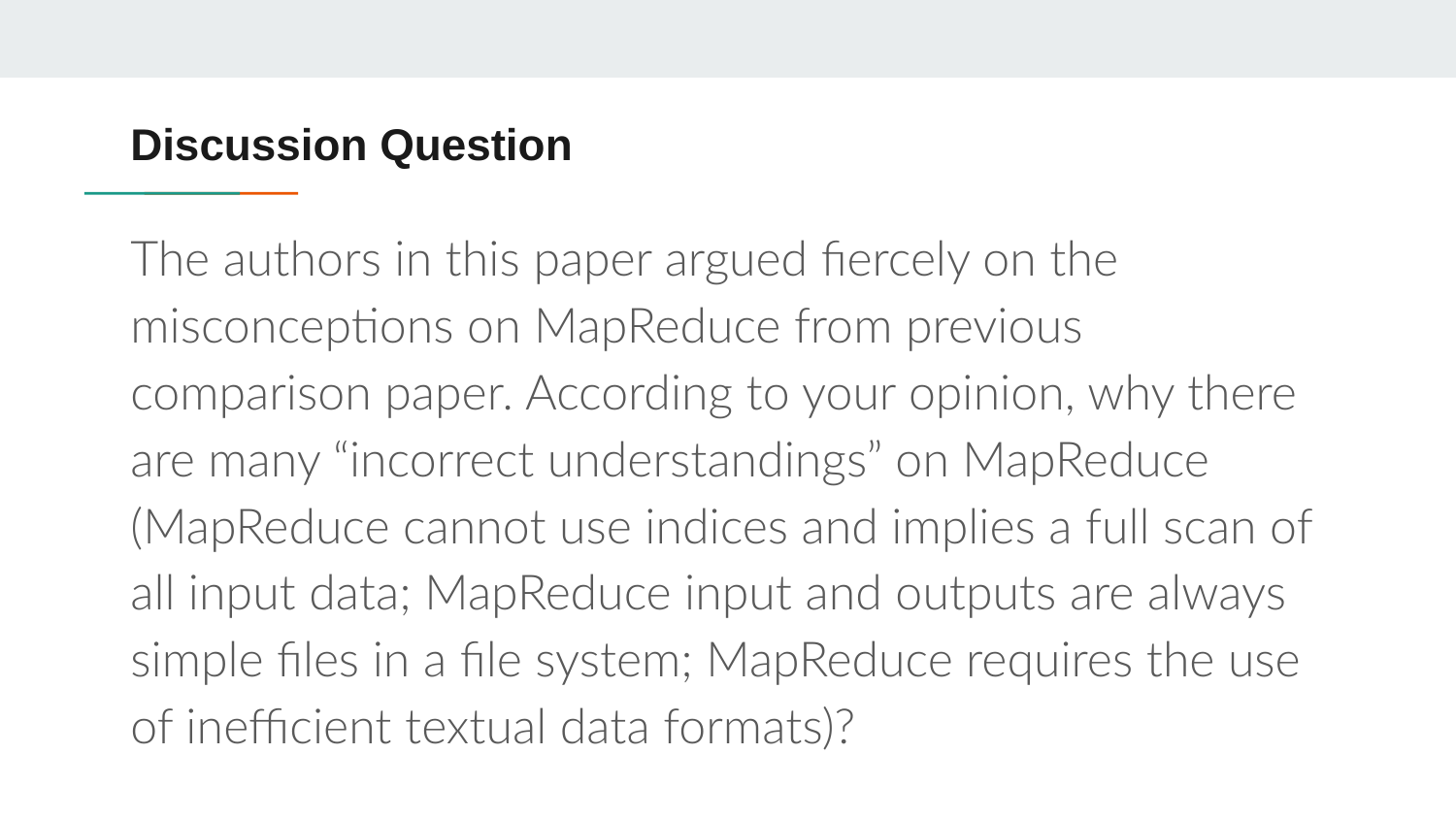

# Discussion Question
The authors in this paper argued fiercely on the misconceptions on MapReduce from previous comparison paper. According to your opinion, why there are many “incorrect understandings” on MapReduce (MapReduce cannot use indices and implies a full scan of all input data; MapReduce input and outputs are always simple files in a file system; MapReduce requires the use of inefficient textual data formats)?